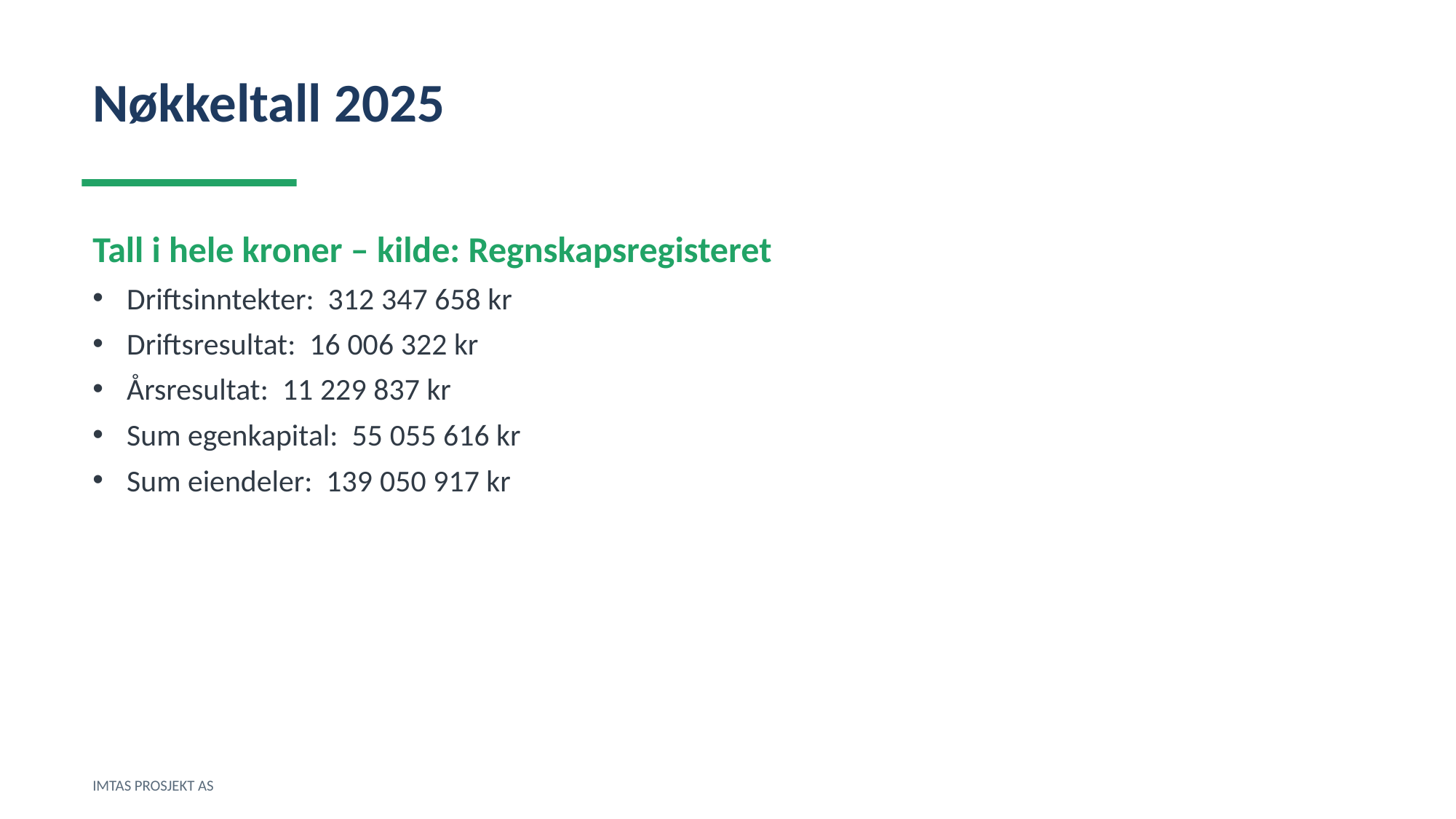

Nøkkeltall 2025

Tall i hele kroner – kilde: Regnskapsregisteret
Driftsinntekter:  312 347 658 kr
Driftsresultat:  16 006 322 kr
Årsresultat:  11 229 837 kr
Sum egenkapital:  55 055 616 kr
Sum eiendeler:  139 050 917 kr
IMTAS PROSJEKT AS